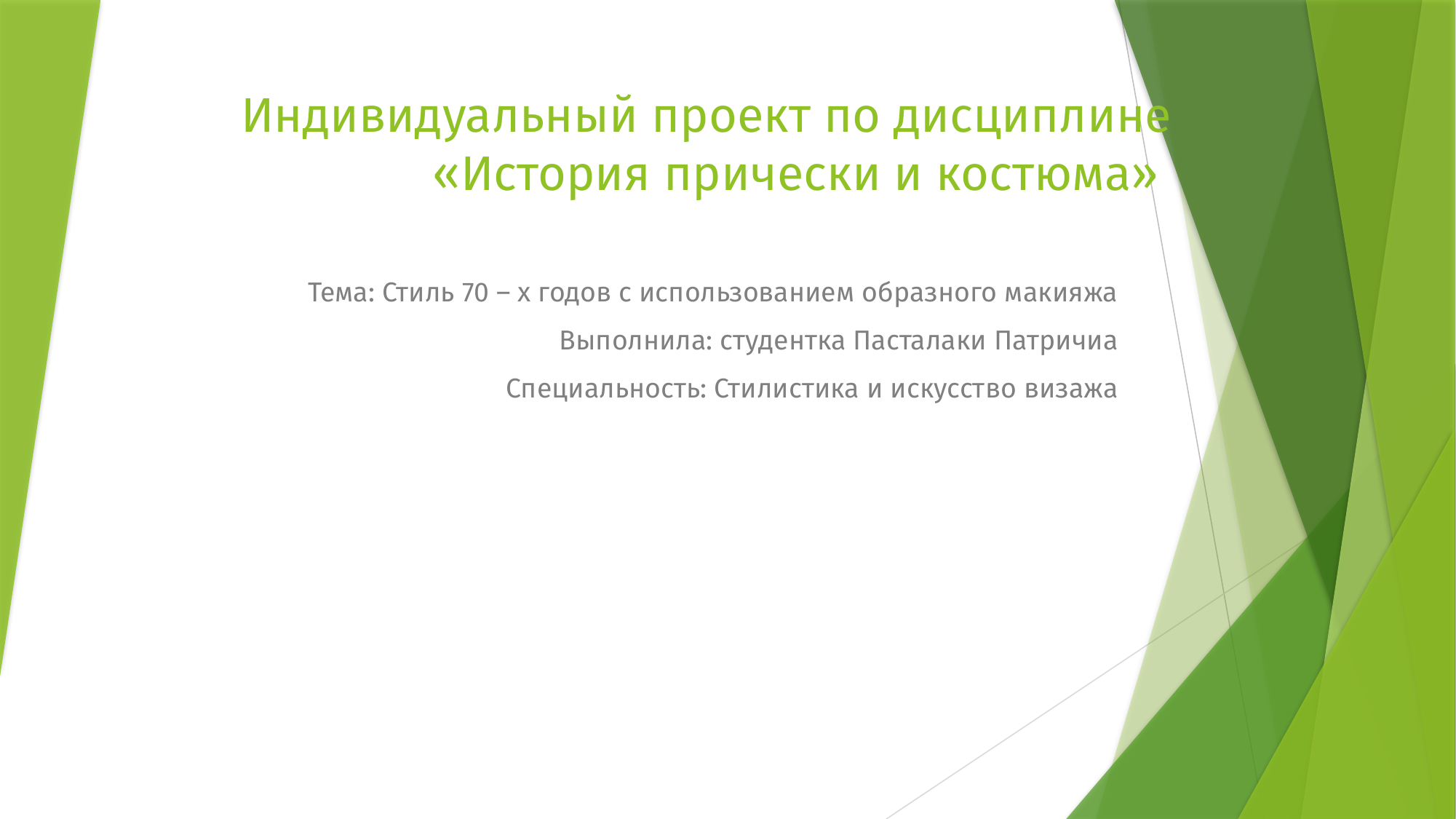

# Индивидуальный проект по дисциплине «История прически и костюма»
Тема: Стиль 70 – х годов с использованием образного макияжа
Выполнила: студентка Пасталаки Патричиа
Специальность: Стилистика и искусство визажа